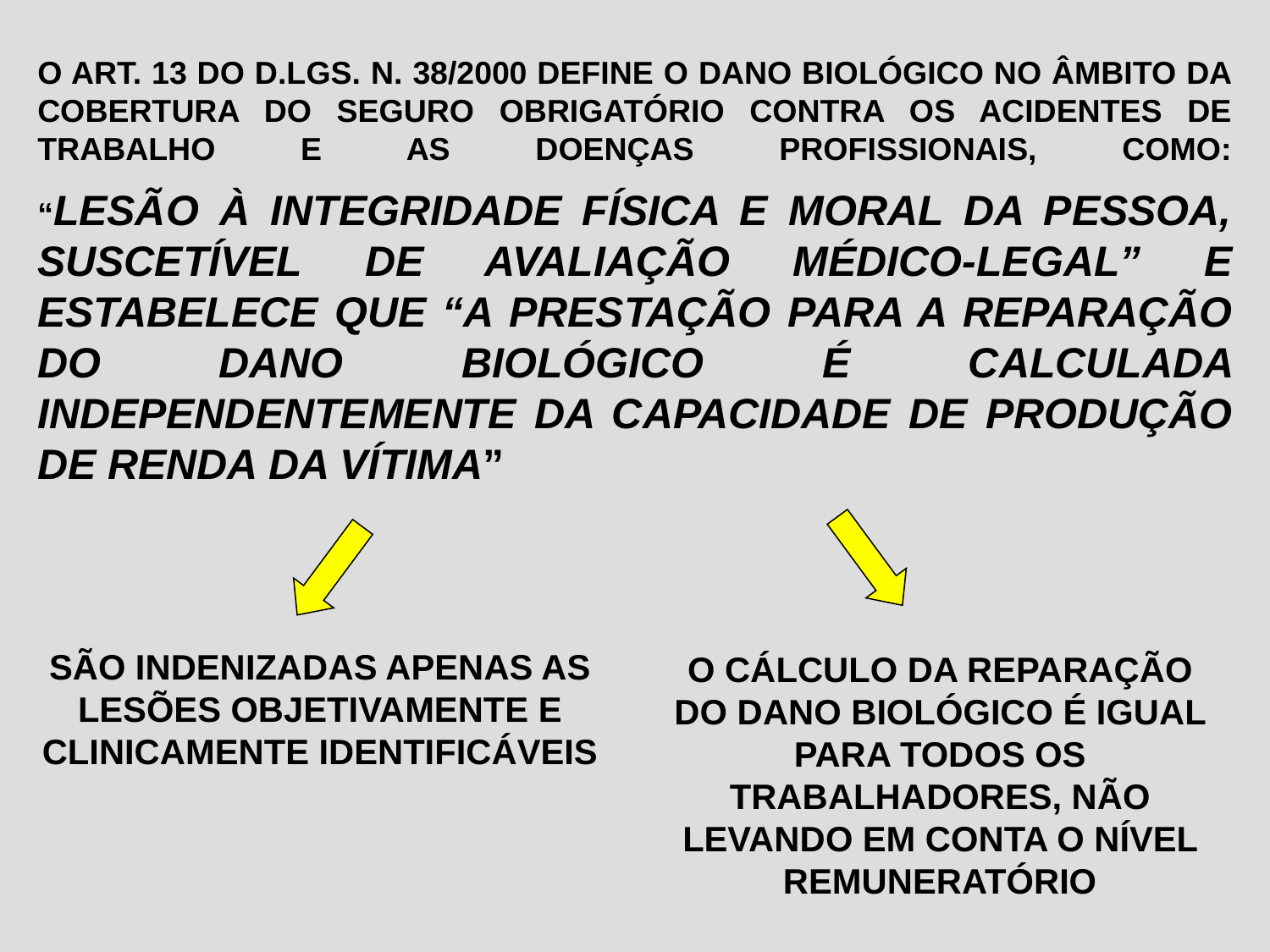

O ART. 13 DO D.LGS. N. 38/2000 DEFINE O DANO BIOLÓGICO NO ÂMBITO DA COBERTURA DO SEGURO OBRIGATÓRIO CONTRA OS ACIDENTES DE TRABALHO E AS DOENÇAS PROFISSIONAIS, COMO:
“LESÃO À INTEGRIDADE FÍSICA E MORAL DA PESSOA, SUSCETÍVEL DE AVALIAÇÃO MÉDICO-LEGAL” E ESTABELECE QUE “A PRESTAÇÃO PARA A REPARAÇÃO DO DANO BIOLÓGICO É CALCULADA INDEPENDENTEMENTE DA CAPACIDADE DE PRODUÇÃO DE RENDA DA VÍTIMA”

SÃO INDENIZADAS APENAS AS LESÕES OBJETIVAMENTE E CLINICAMENTE IDENTIFICÁVEIS
O CÁLCULO DA REPARAÇÃO DO DANO BIOLÓGICO É IGUAL PARA TODOS OS TRABALHADORES, NÃO LEVANDO EM CONTA O NÍVEL REMUNERATÓRIO